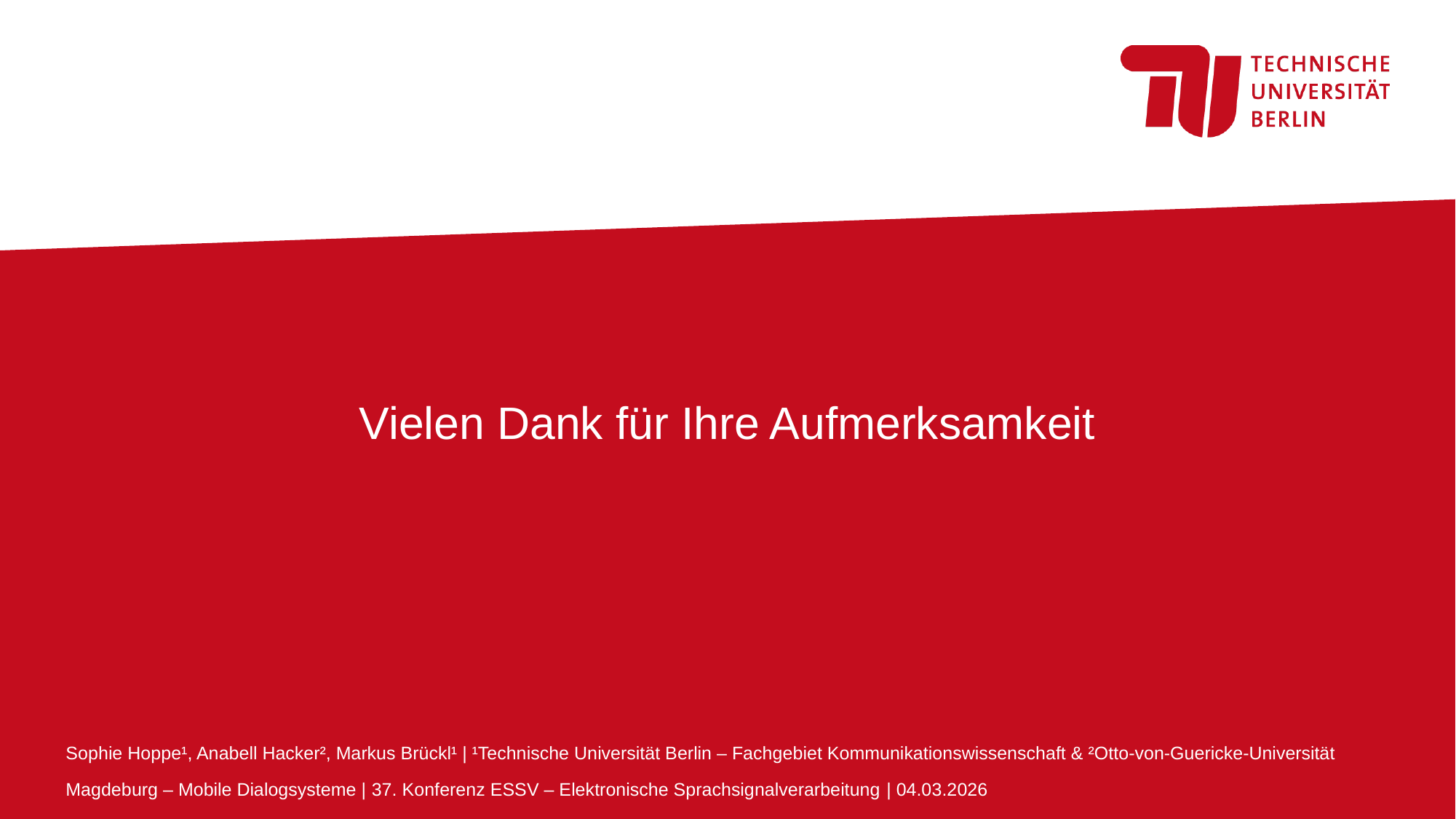

Vielen Dank für Ihre Aufmerksamkeit
Sophie Hoppe¹, Anabell Hacker², Markus Brückl¹ | ¹Technische Universität Berlin – Fachgebiet Kommunikationswissenschaft & ²Otto-von-Guericke-Universität Magdeburg – Mobile Dialogsysteme | 37. Konferenz ESSV – Elektronische Sprachsignalverarbeitung | 04.03.2026